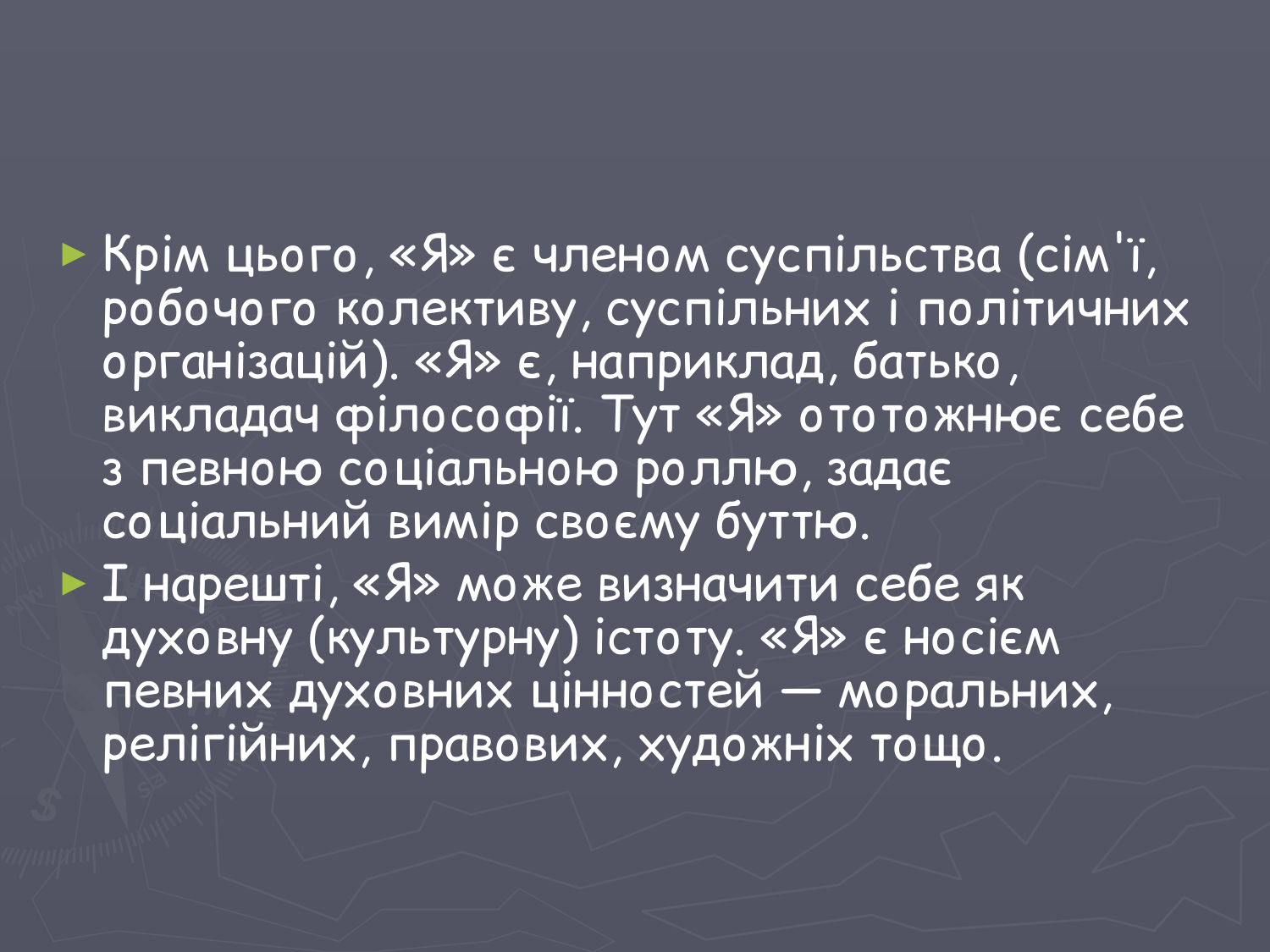

#
Крім цього, «Я» є членом суспільства (сім'ї, робочого колективу, суспільних і політичних організацій). «Я» є, наприклад, батько, викладач філософії. Тут «Я» ототожнює себе з певною соціальною роллю, задає соціальний вимір своєму буттю.
І нарешті, «Я» може визначити себе як духовну (культурну) істоту. «Я» є носієм певних духовних цінностей — моральних, релігійних, правових, художніх тощо.